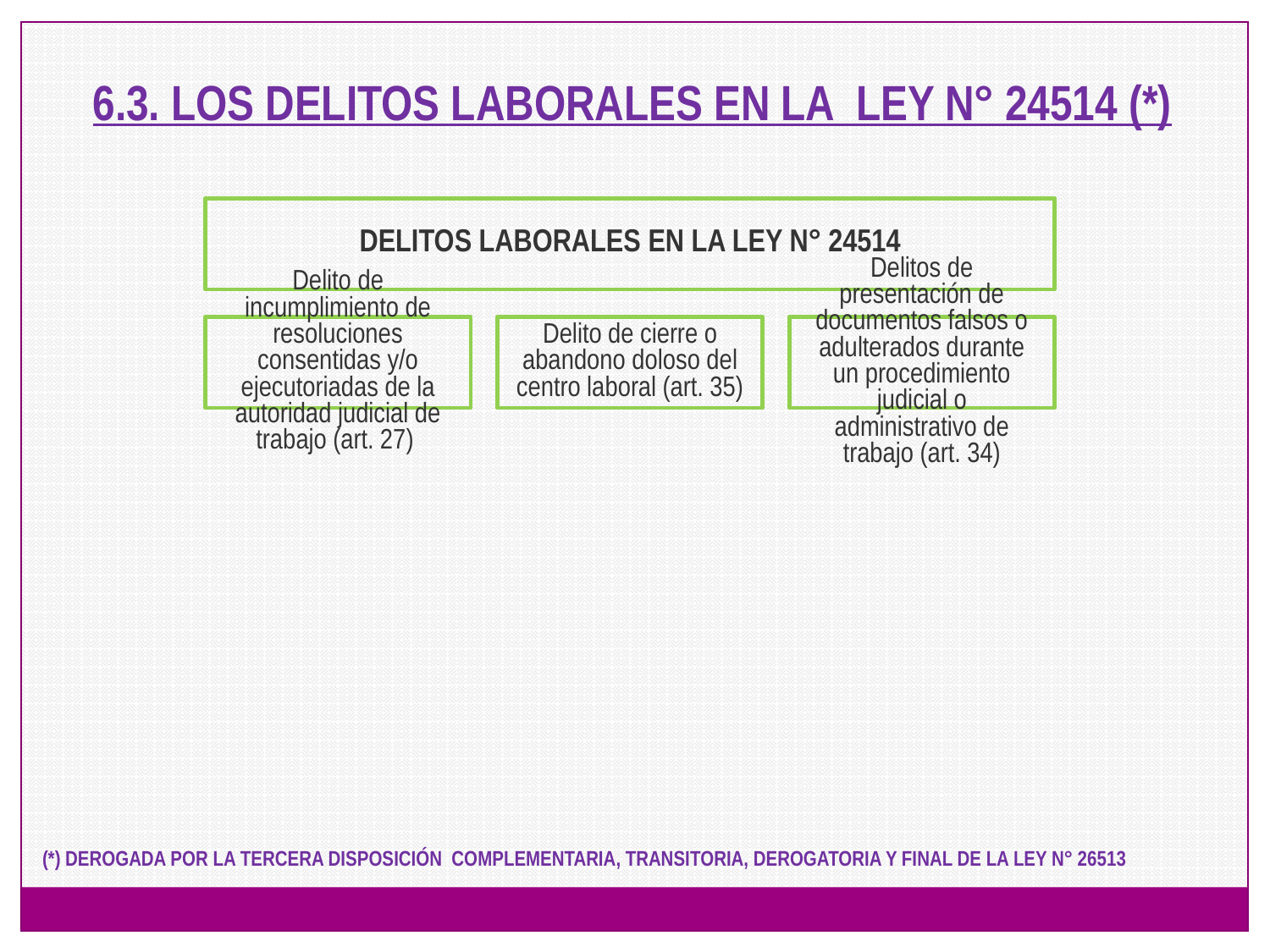

6.3. LOS DELITOS LABORALES EN LA  LEY N° 24514 (*)
DELITOS LABORALES EN LA LEY N° 24514
Delito de incumplimiento de resoluciones consentidas y/o ejecutoriadas de la autoridad judicial de trabajo (art. 27)
Delito de cierre o abandono doloso del centro laboral (art. 35)
Delitos de presentación de documentos falsos o adulterados durante un procedimiento judicial o administrativo de trabajo (art. 34)
(*) DEROGADA POR LA TERCERA DISPOSICIÓN  COMPLEMENTARIA, TRANSITORIA, DEROGATORIA Y FINAL DE LA LEY N° 26513